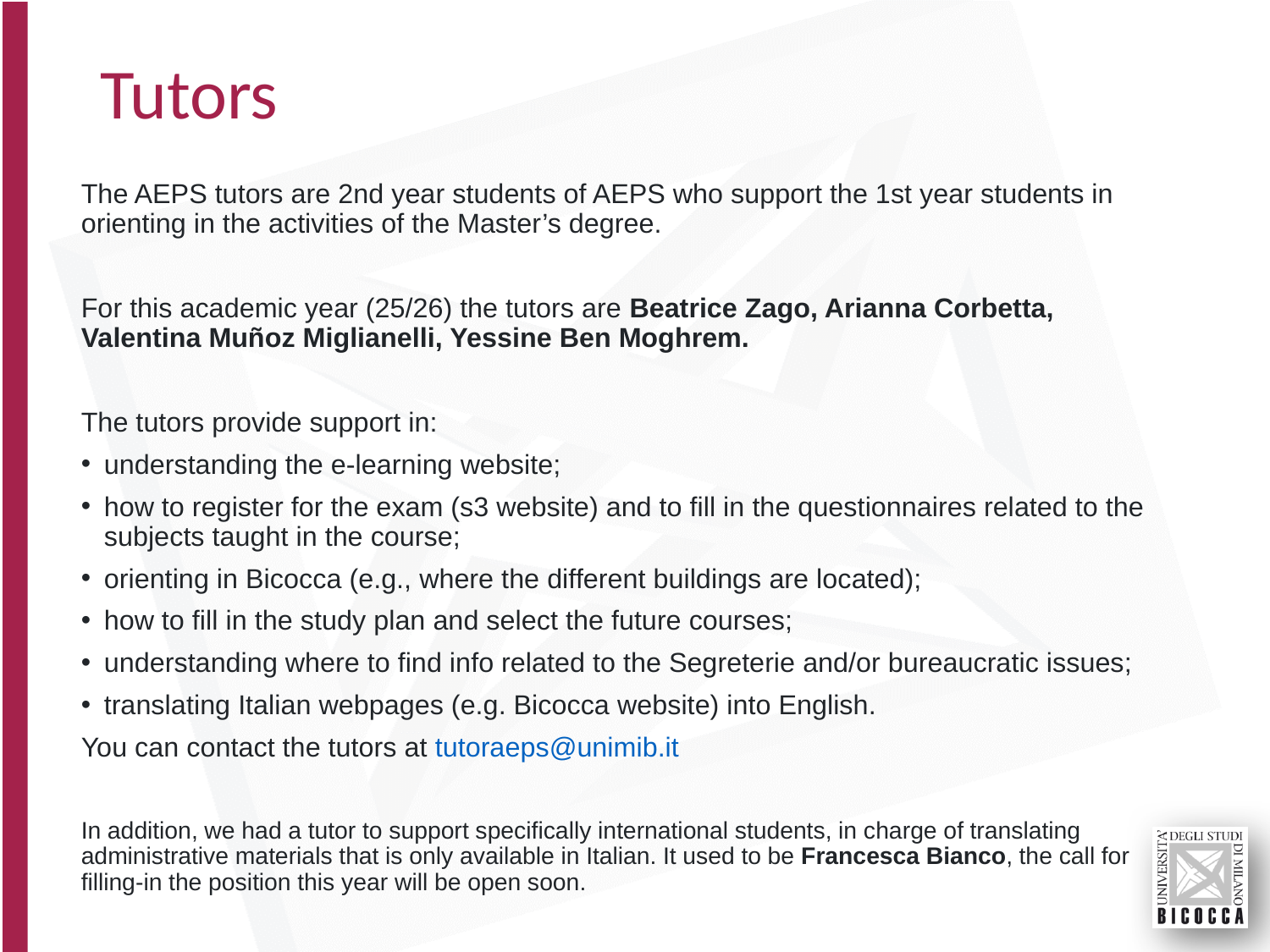

# Tutors
The AEPS tutors are 2nd year students of AEPS who support the 1st year students in orienting in the activities of the Master’s degree.

For this academic year (25/26) the tutors are Beatrice Zago, Arianna Corbetta, Valentina Muñoz Miglianelli, Yessine Ben Moghrem.

The tutors provide support in:
understanding the e-learning website;
how to register for the exam (s3 website) and to fill in the questionnaires related to the subjects taught in the course;
orienting in Bicocca (e.g., where the different buildings are located);
how to fill in the study plan and select the future courses;
understanding where to find info related to the Segreterie and/or bureaucratic issues;
translating Italian webpages (e.g. Bicocca website) into English.
You can contact the tutors at tutoraeps@unimib.it

In addition, we had a tutor to support specifically international students, in charge of translating administrative materials that is only available in Italian. It used to be Francesca Bianco, the call for filling-in the position this year will be open soon.